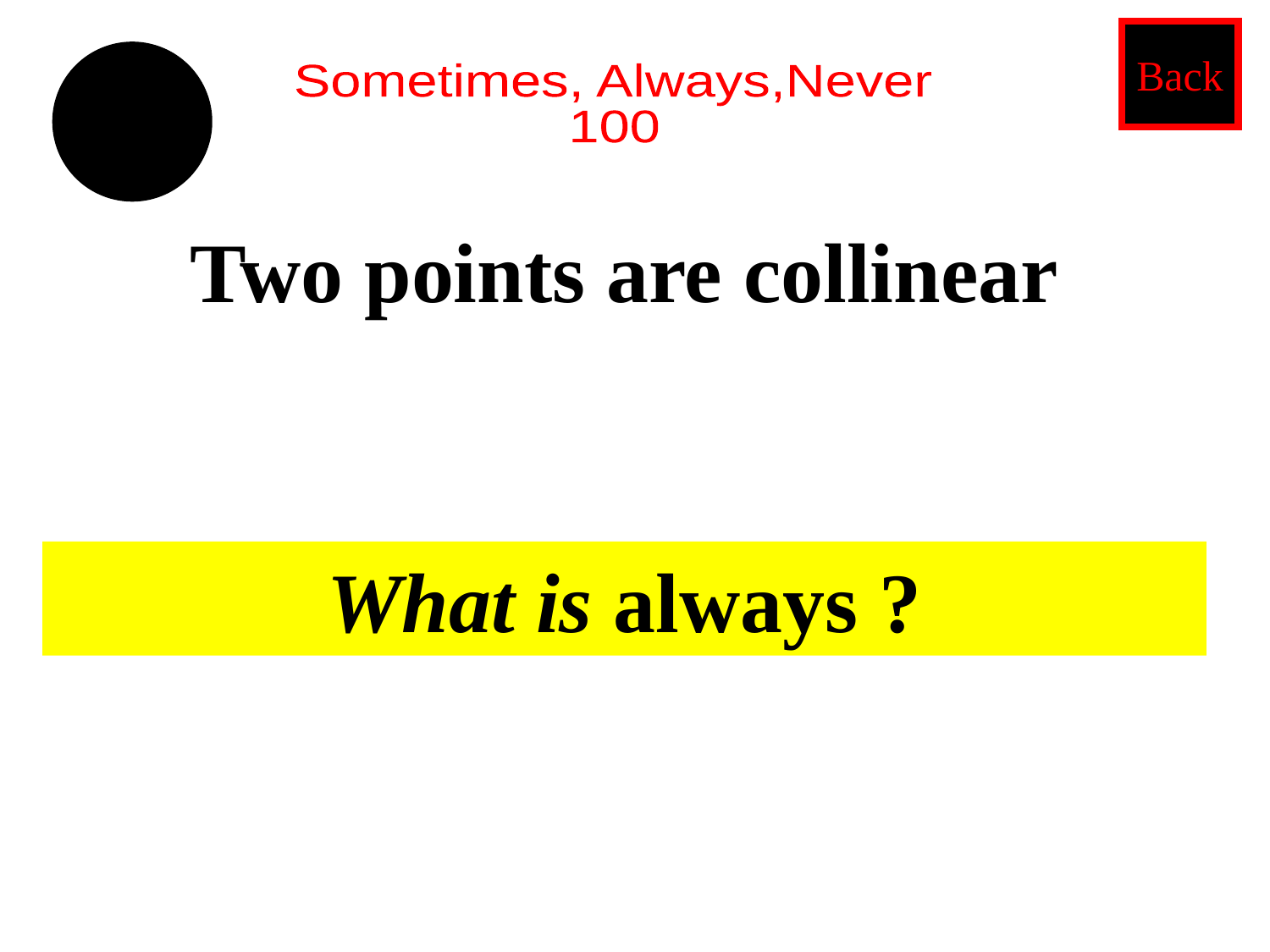

Back

Sometimes, Always,Never
100
Two points are collinear
What is always ?